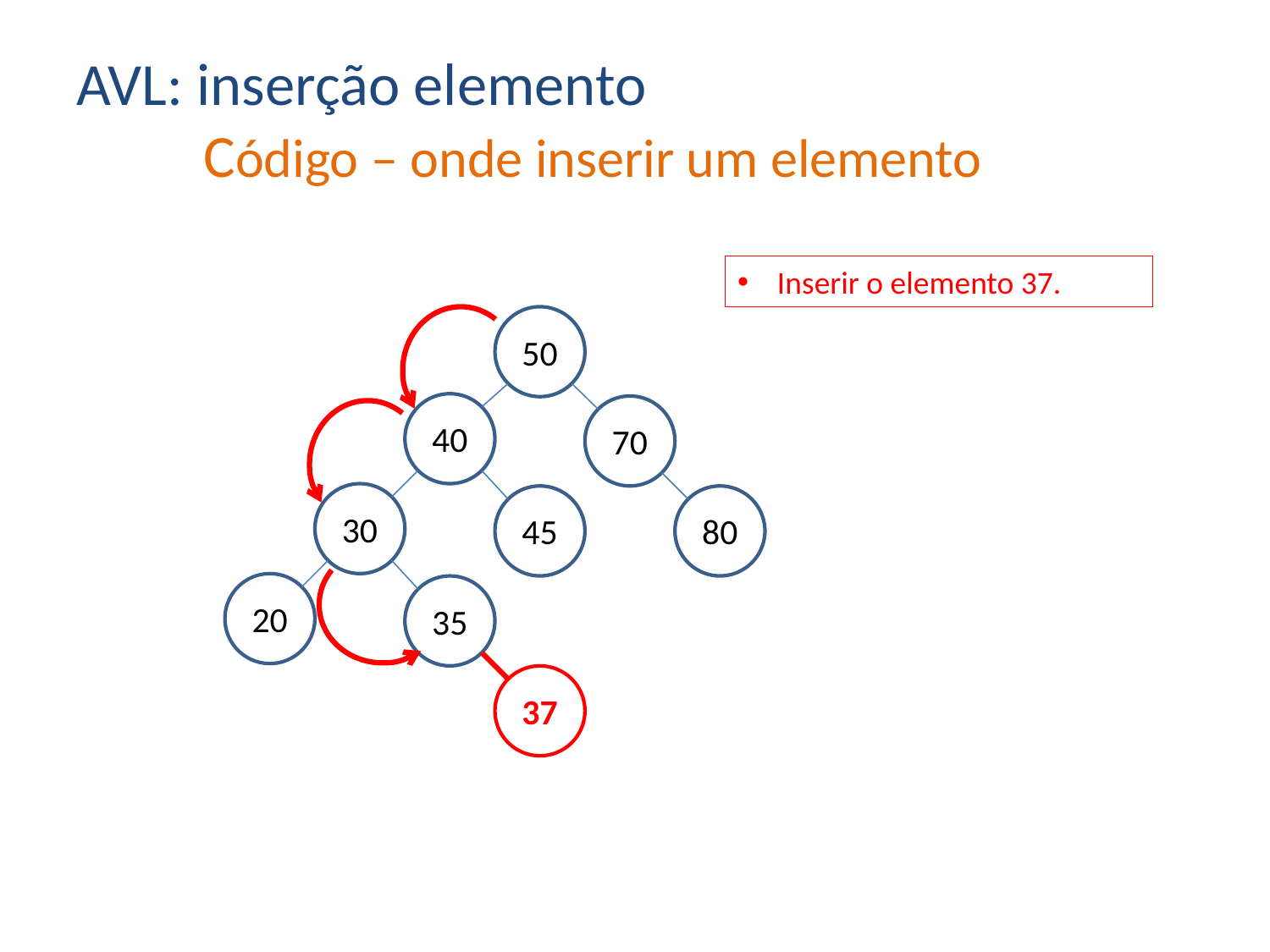

# AVL: inserção elemento Código – onde inserir um elemento
Inserir o elemento 37.

50
40
70

30
45
80

20
35
37